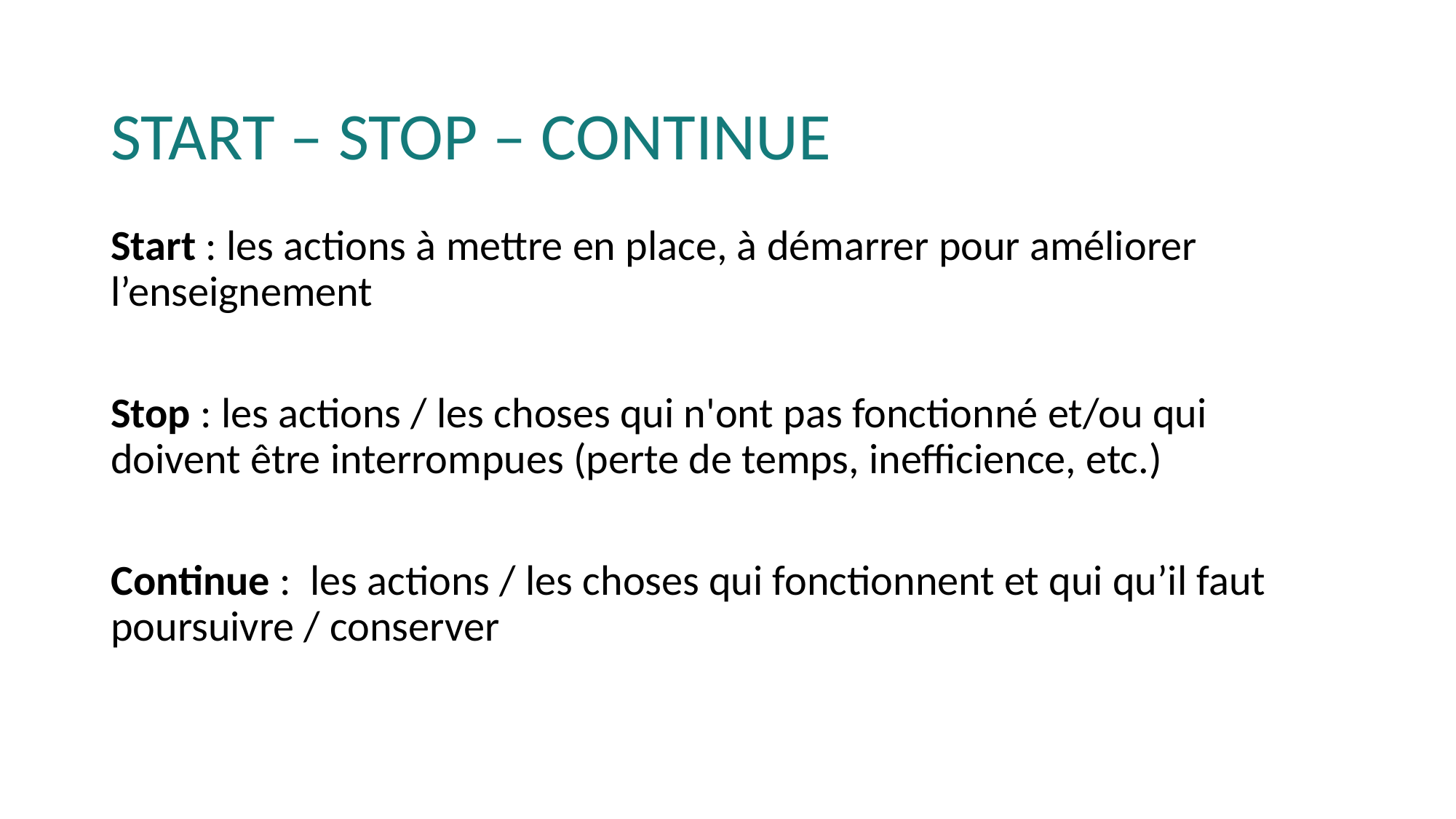

# START – STOP – CONTINUE
Start : les actions à mettre en place, à démarrer pour améliorer l’enseignement

Stop : les actions / les choses qui n'ont pas fonctionné et/ou qui doivent être interrompues (perte de temps, inefficience, etc.)

Continue :  les actions / les choses qui fonctionnent et qui qu’il faut poursuivre / conserver